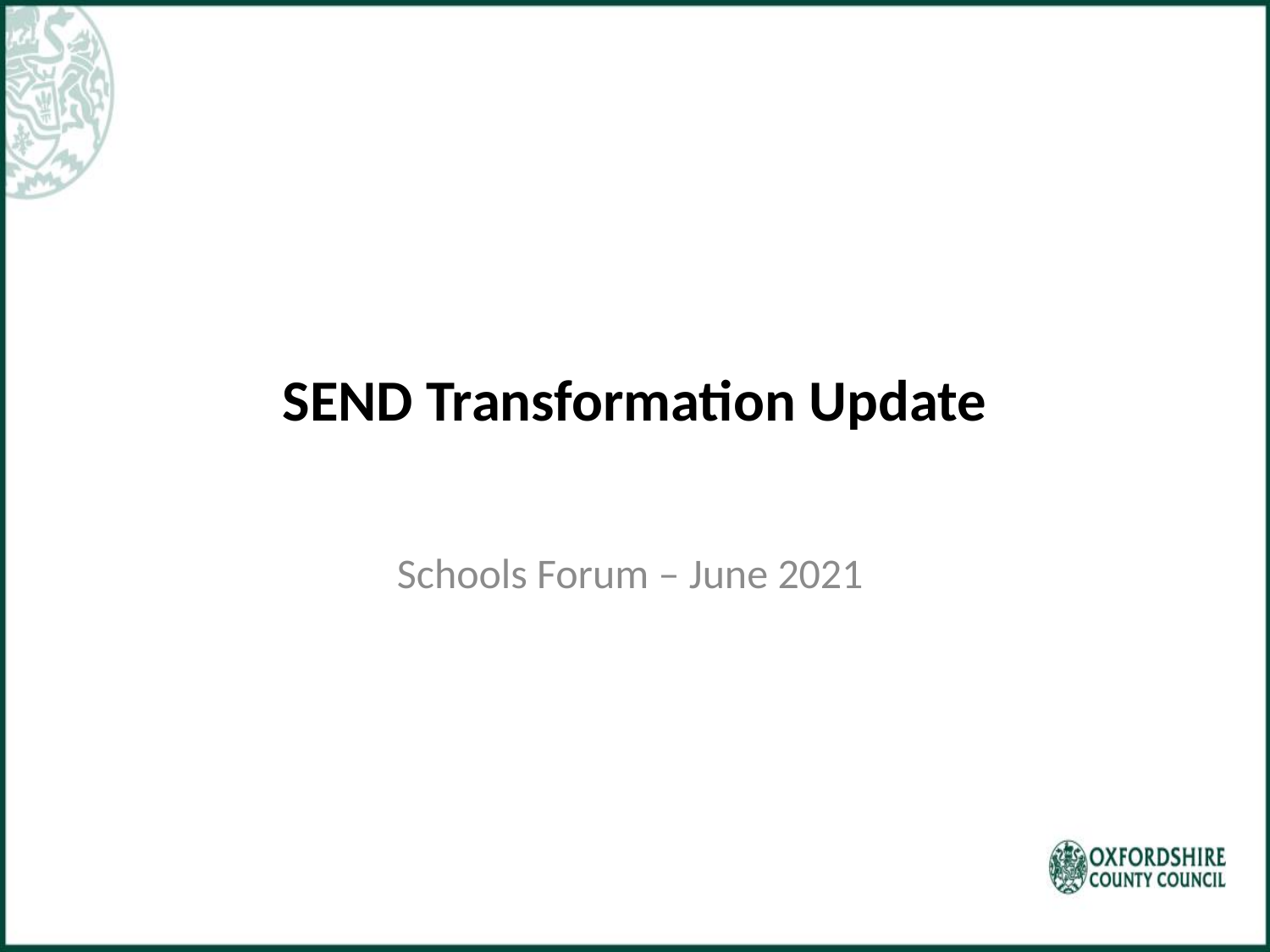

# SEND Transformation Update
Schools Forum – June 2021